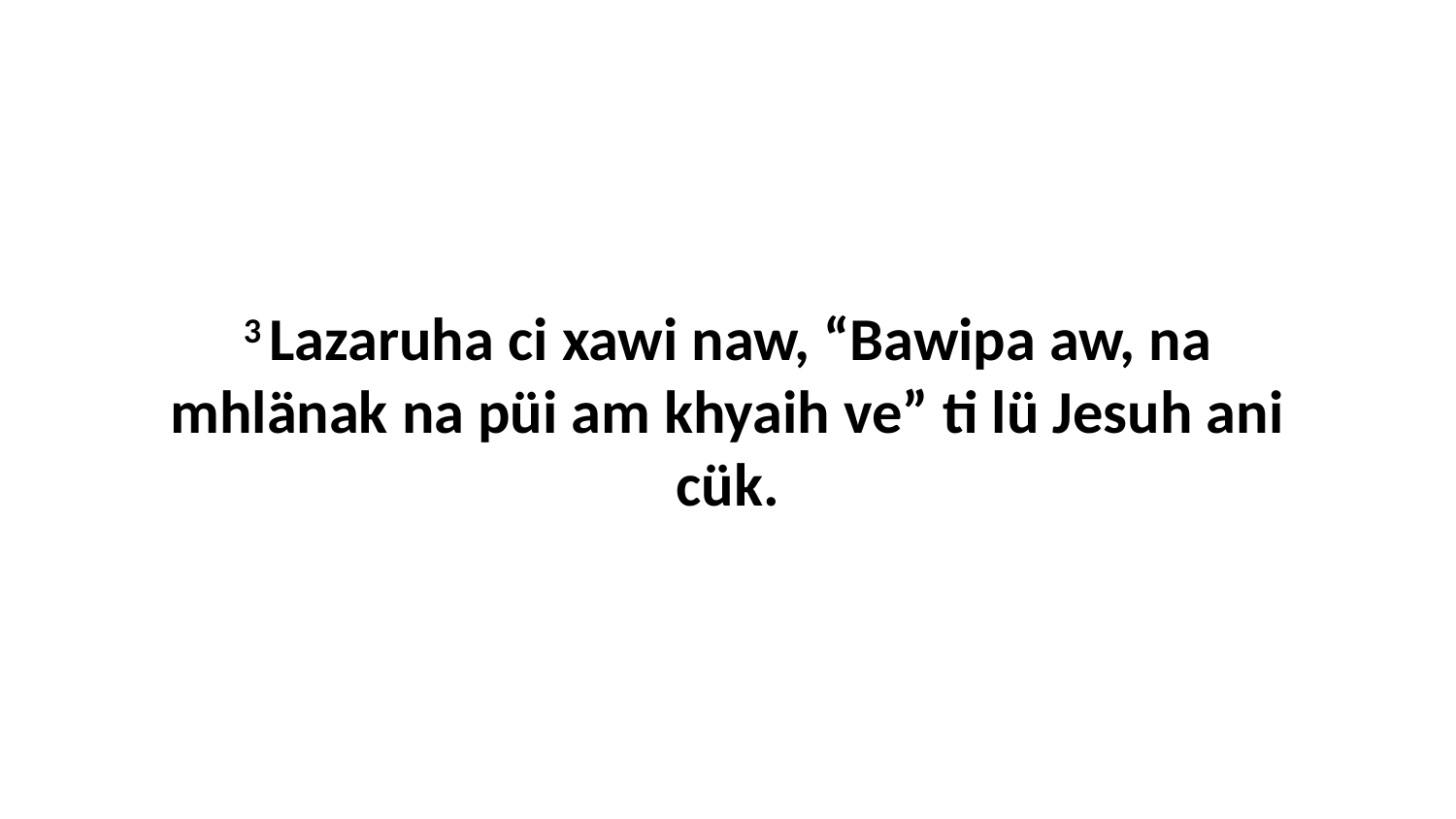

3 Lazaruha ci xawi naw, “Bawipa aw, na mhlänak na püi am khyaih ve” ti lü Jesuh ani cük.